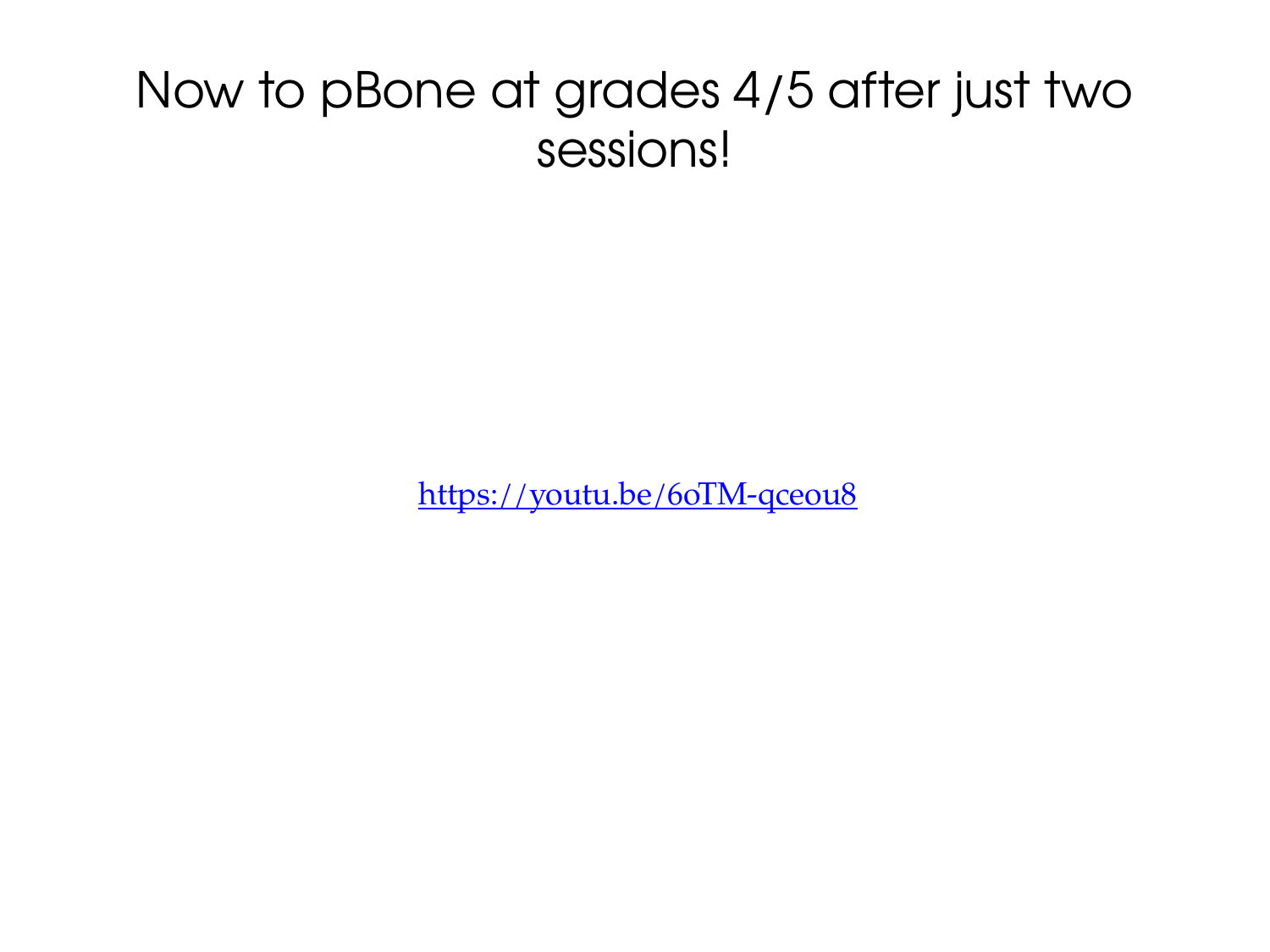

# Now to pBone at grades 4/5 after just two sessions!
https://youtu.be/6oTM-qceou8